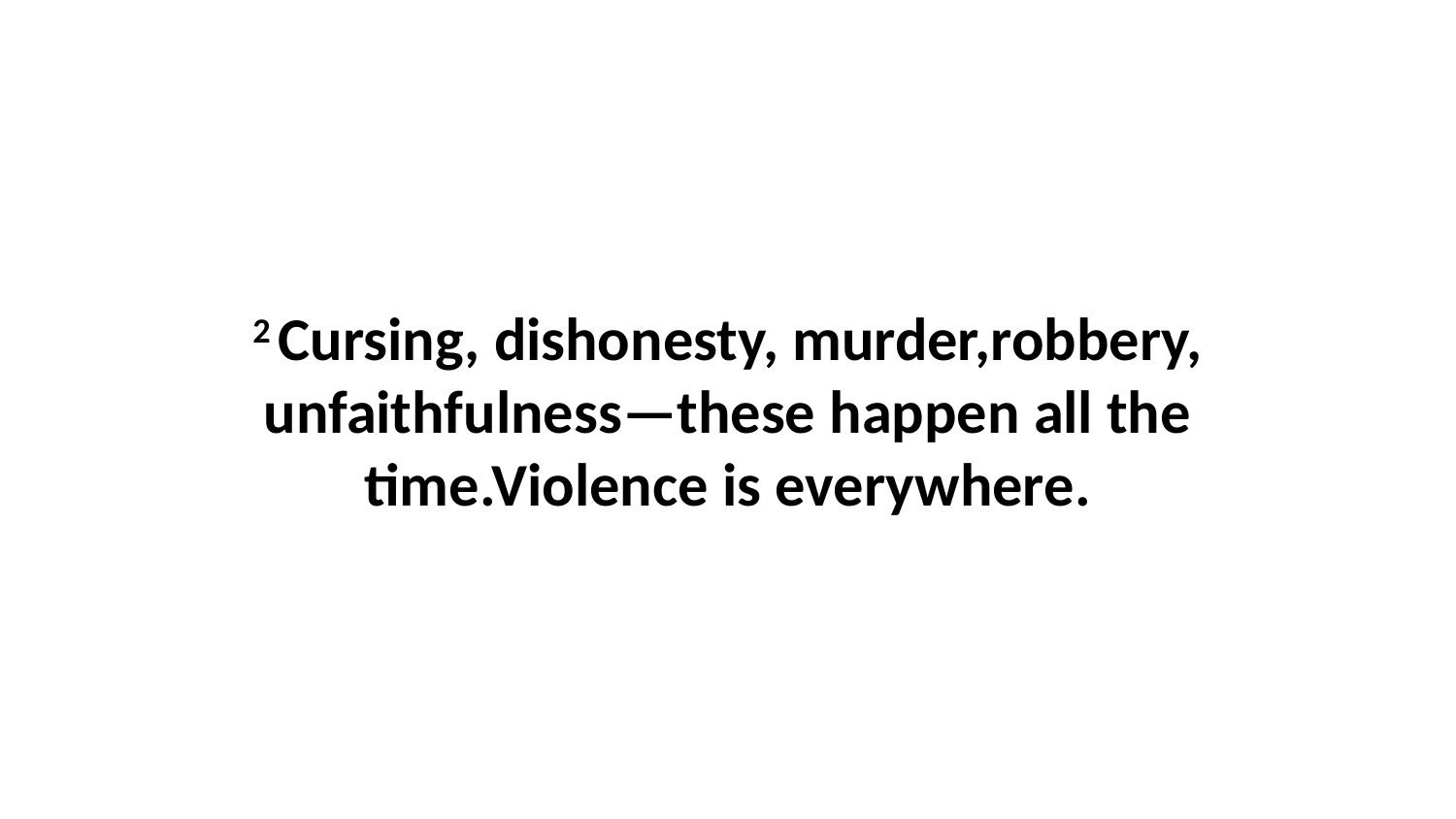

2 Cursing, dishonesty, murder,robbery, unfaithfulness—these happen all the time.Violence is everywhere.